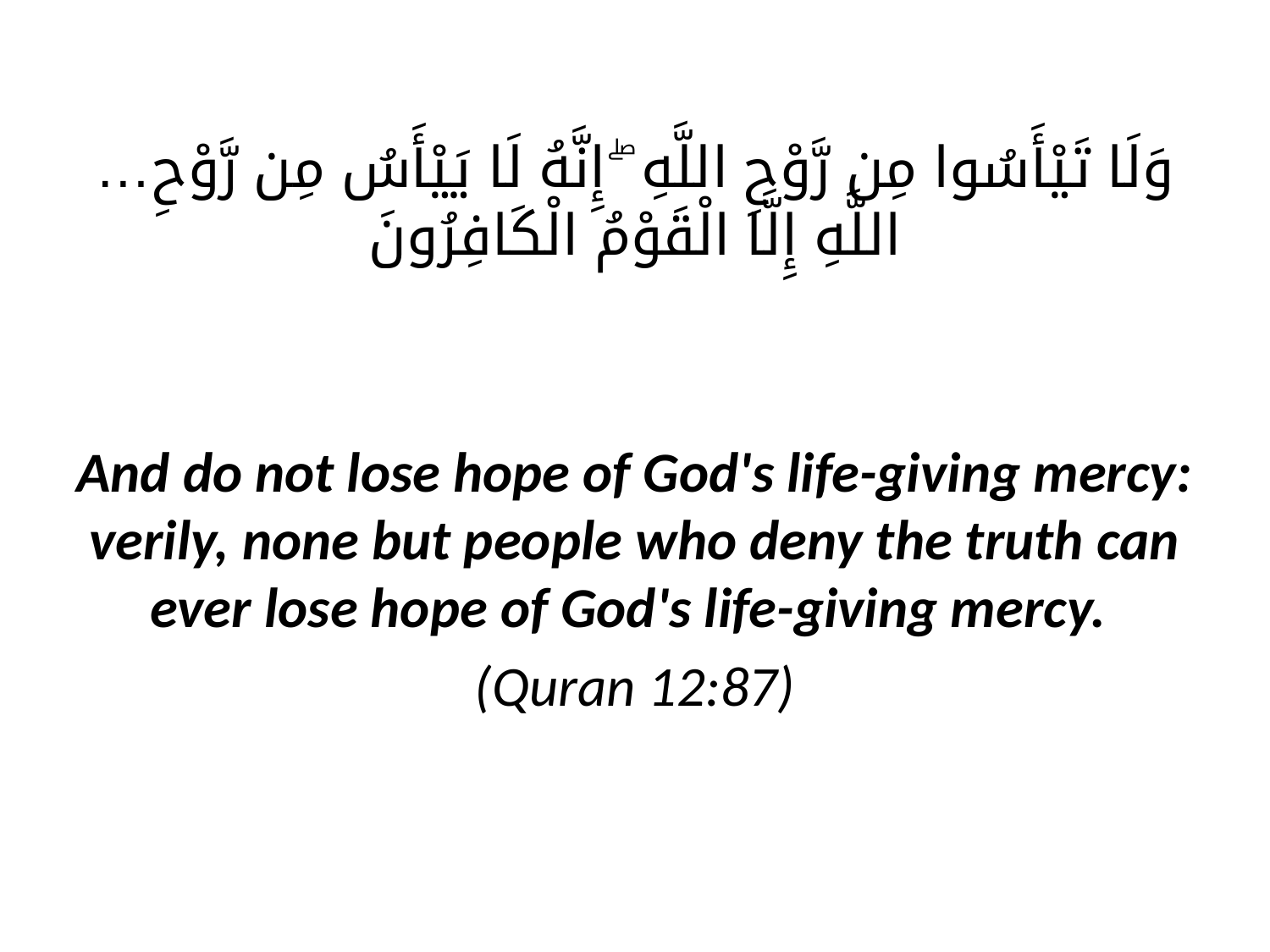

…وَلَا تَيْأَسُوا مِن رَّوْحِ اللَّهِ ۖ إِنَّهُ لَا يَيْأَسُ مِن رَّوْحِ اللَّهِ إِلَّا الْقَوْمُ الْكَافِرُونَ

And do not lose hope of God's life-giving mercy: verily, none but people who deny the truth can ever lose hope of God's life-giving mercy.
(Quran 12:87)